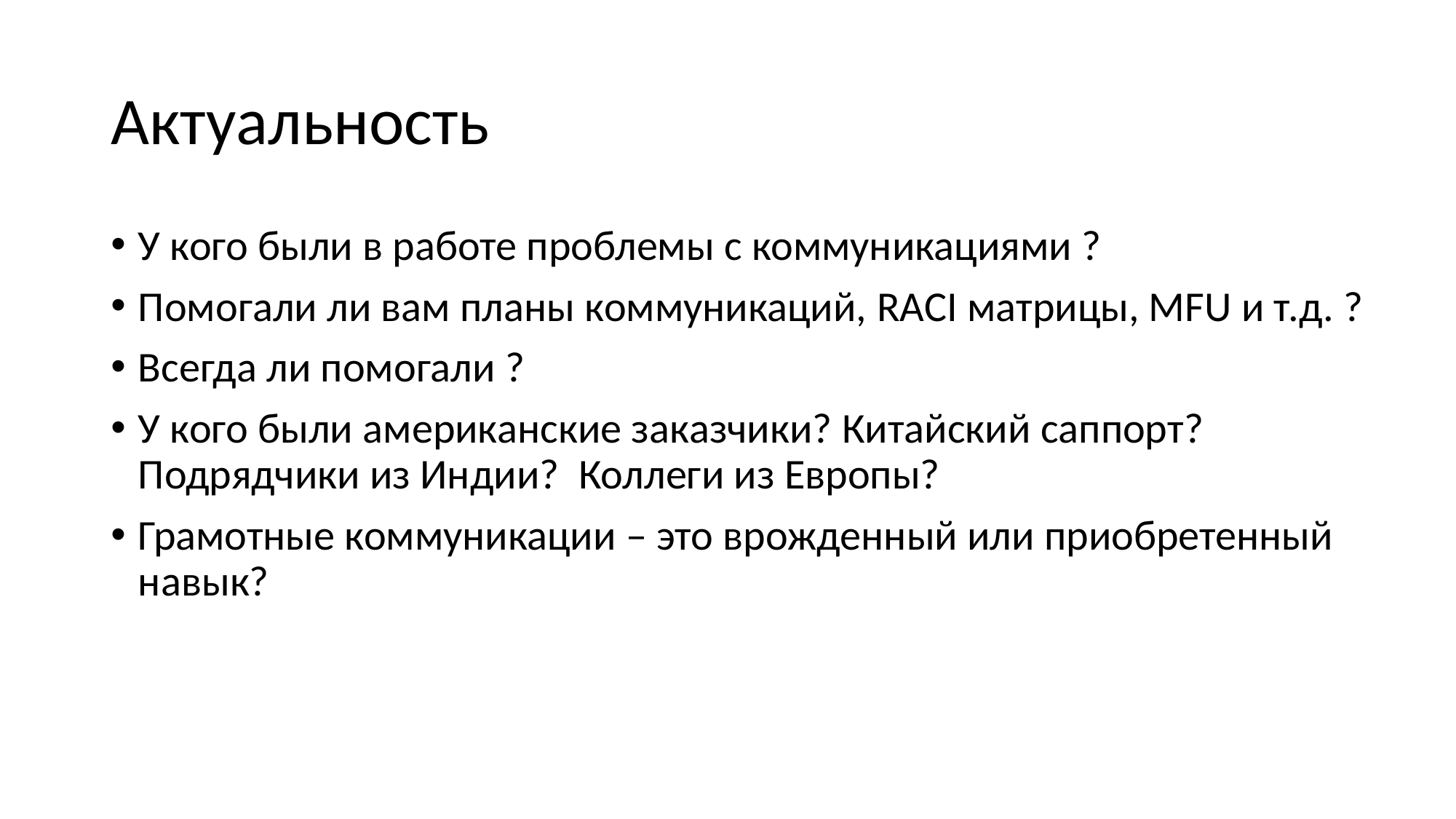

# Актуальность
У кого были в работе проблемы с коммуникациями ?
Помогали ли вам планы коммуникаций, RACI матрицы, MFU и т.д. ?
Всегда ли помогали ?
У кого были американские заказчики? Китайский саппорт? Подрядчики из Индии?  Коллеги из Европы?
Грамотные коммуникации – это врожденный или приобретенный навык?